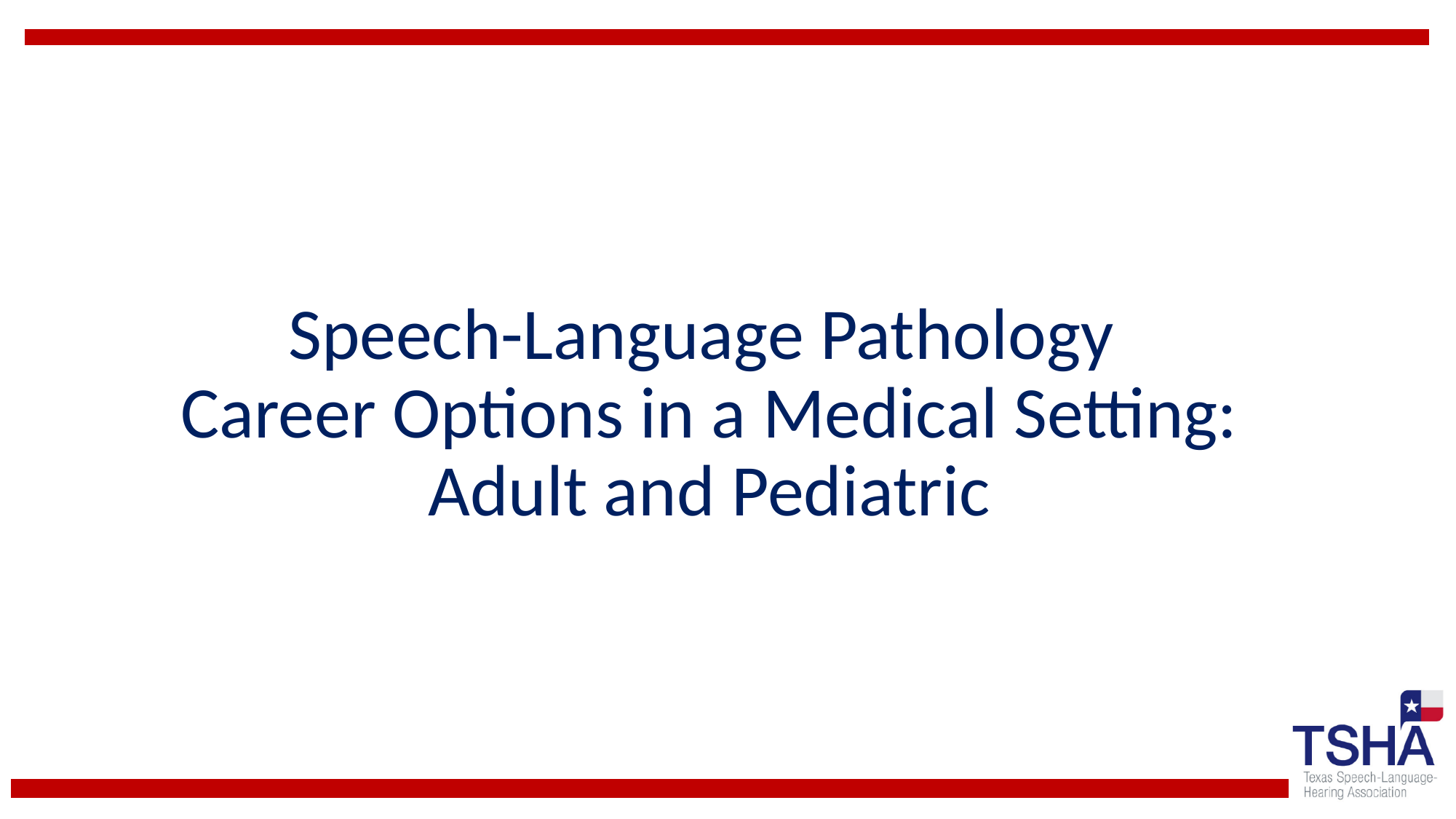

# Speech-Language Pathology Career Options in a Medical Setting: Adult and Pediatric